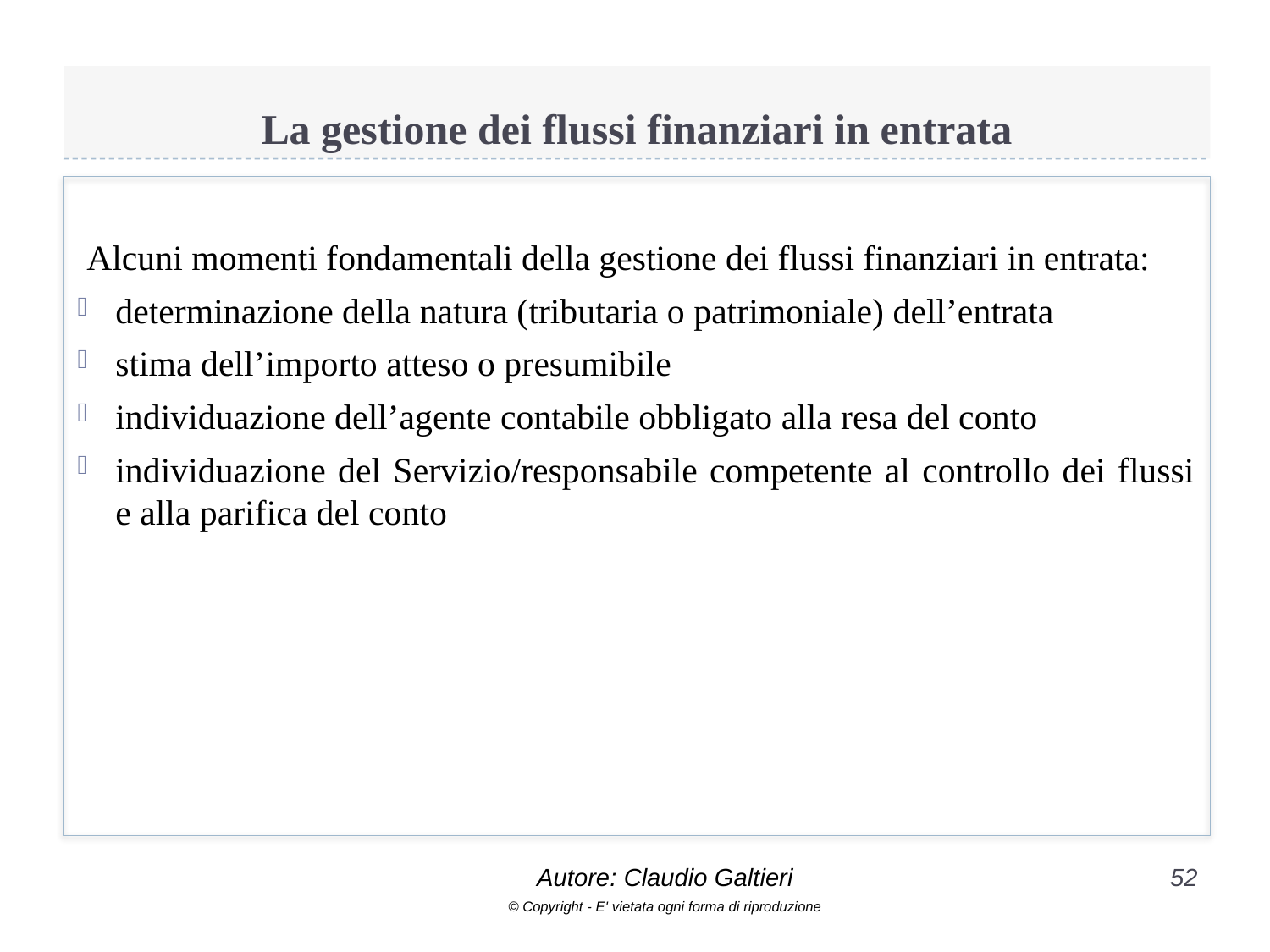

# La gestione dei flussi finanziari in entrata

 Alcuni momenti fondamentali della gestione dei flussi finanziari in entrata:
determinazione della natura (tributaria o patrimoniale) dell’entrata
stima dell’importo atteso o presumibile
individuazione dell’agente contabile obbligato alla resa del conto
individuazione del Servizio/responsabile competente al controllo dei flussi e alla parifica del conto